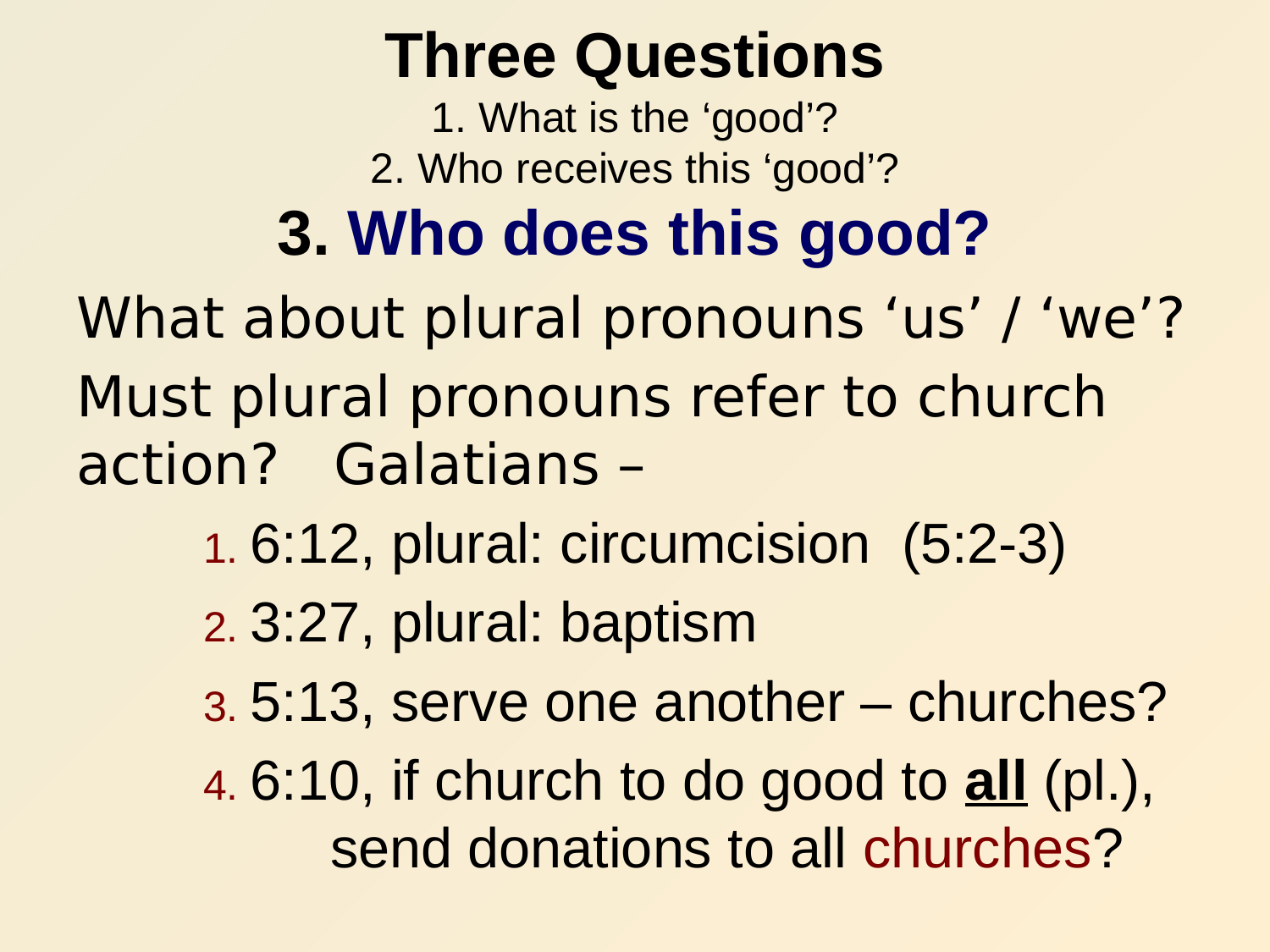

# Three Questions 1. What is the ‘good’? 2. Who receives this ‘good’? 3. Who does this good?
What about plural pronouns ‘us’ / ‘we’?
Must plural pronouns refer to church action?   Galatians –
	1. 6:12, plural: circumcision  (5:2-3)
	2. 3:27, plural: baptism
	3. 5:13, serve one another – churches?
	4. 6:10, if church to do good to all (pl.), 		send donations to all churches?